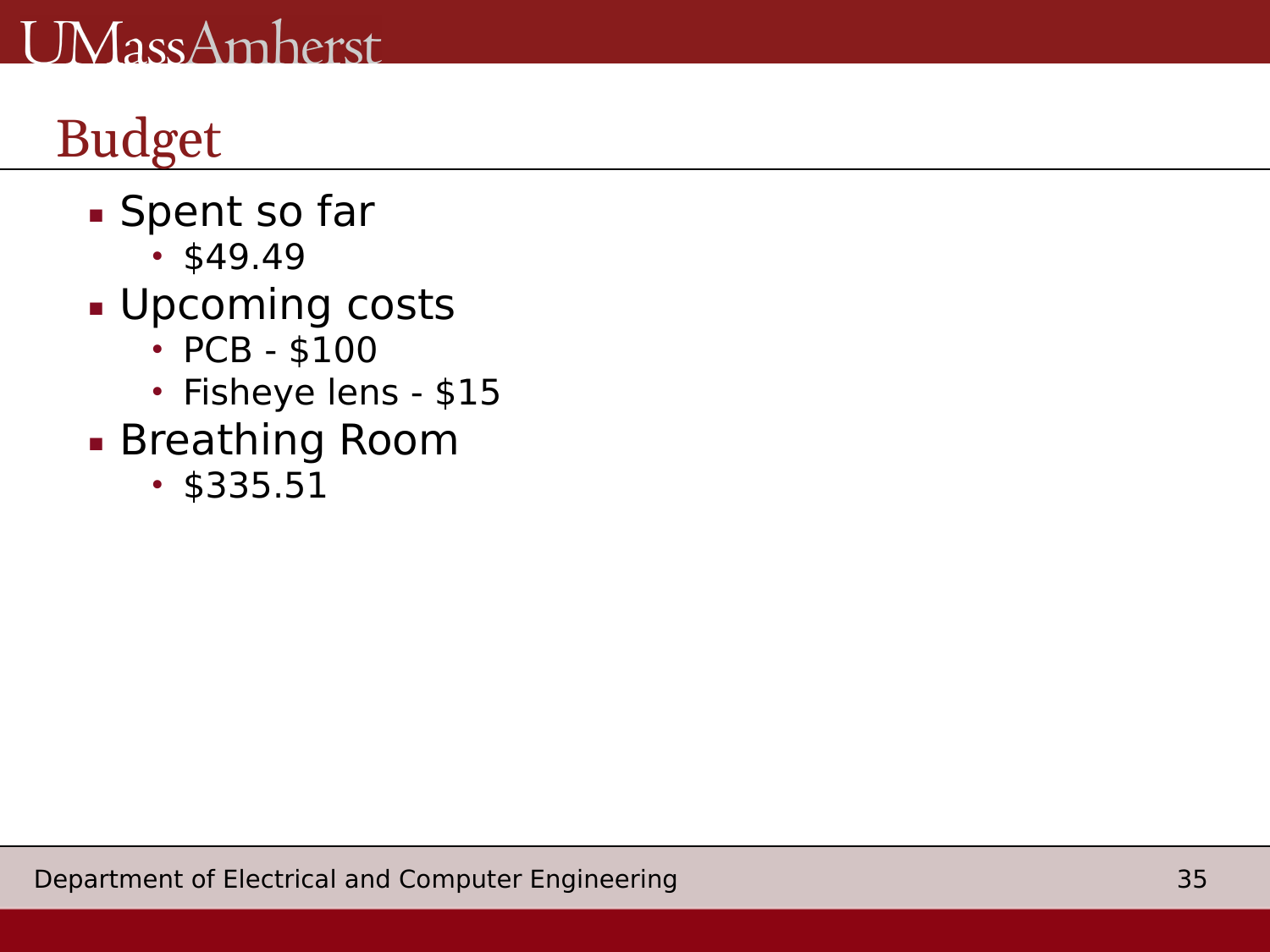

# Budget
Spent so far
$49.49
Upcoming costs
PCB - $100
Fisheye lens - $15
Breathing Room
$335.51